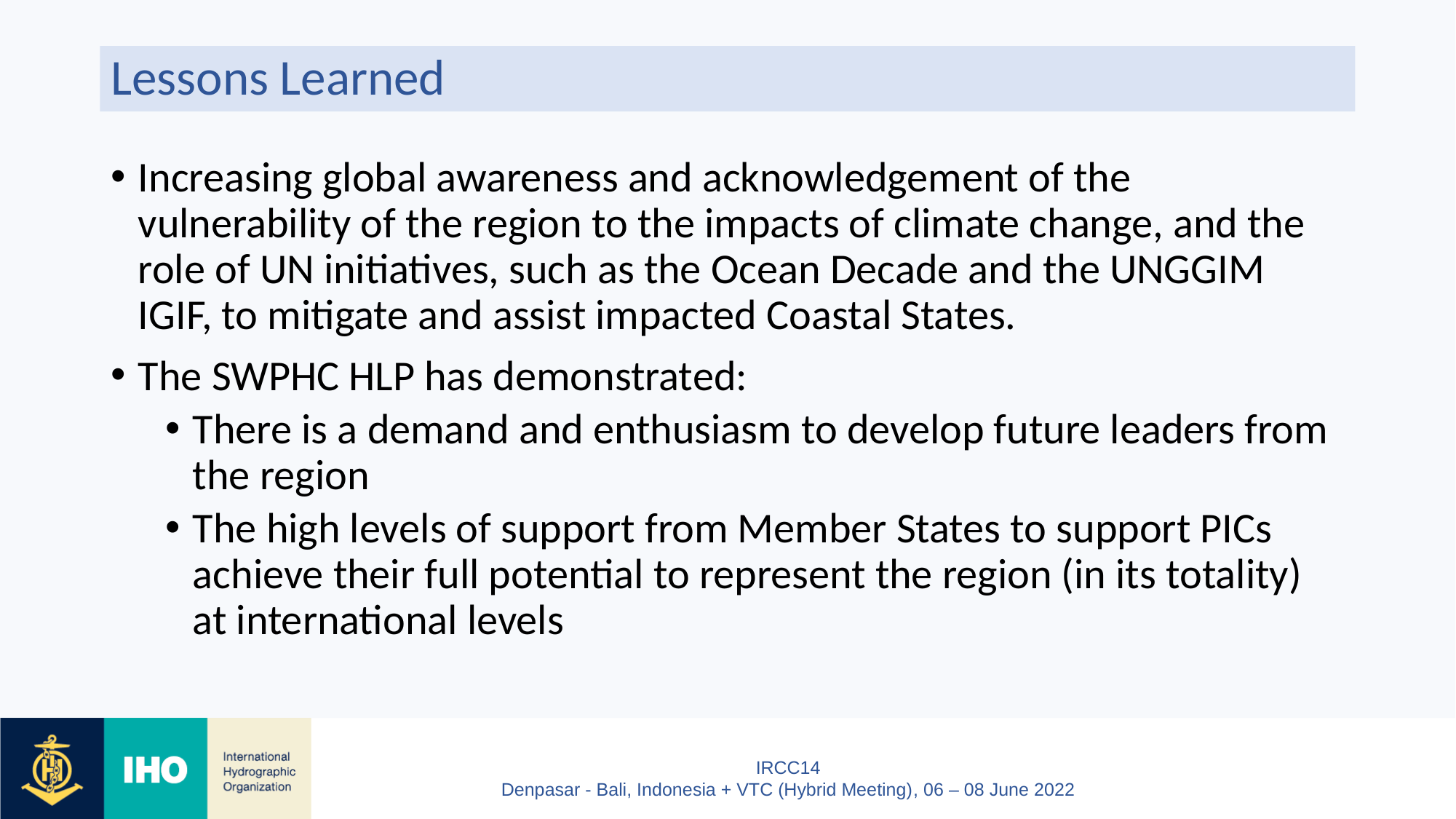

# Lessons Learned
Increasing global awareness and acknowledgement of the vulnerability of the region to the impacts of climate change, and the role of UN initiatives, such as the Ocean Decade and the UNGGIM IGIF, to mitigate and assist impacted Coastal States.
The SWPHC HLP has demonstrated:
There is a demand and enthusiasm to develop future leaders from the region
The high levels of support from Member States to support PICs achieve their full potential to represent the region (in its totality) at international levels